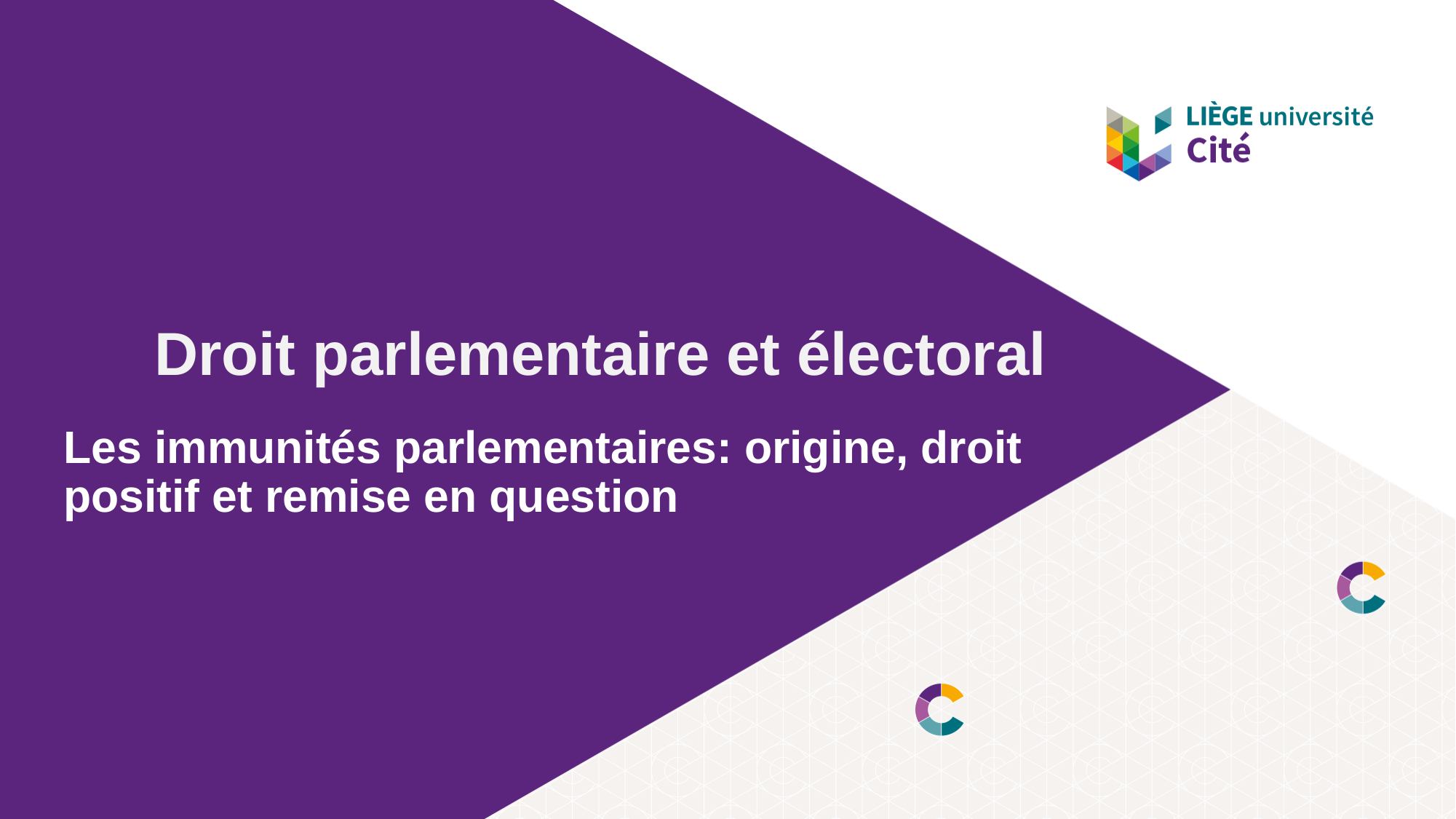

# Droit parlementaire et électoral
Les immunités parlementaires: origine, droit positif et remise en question